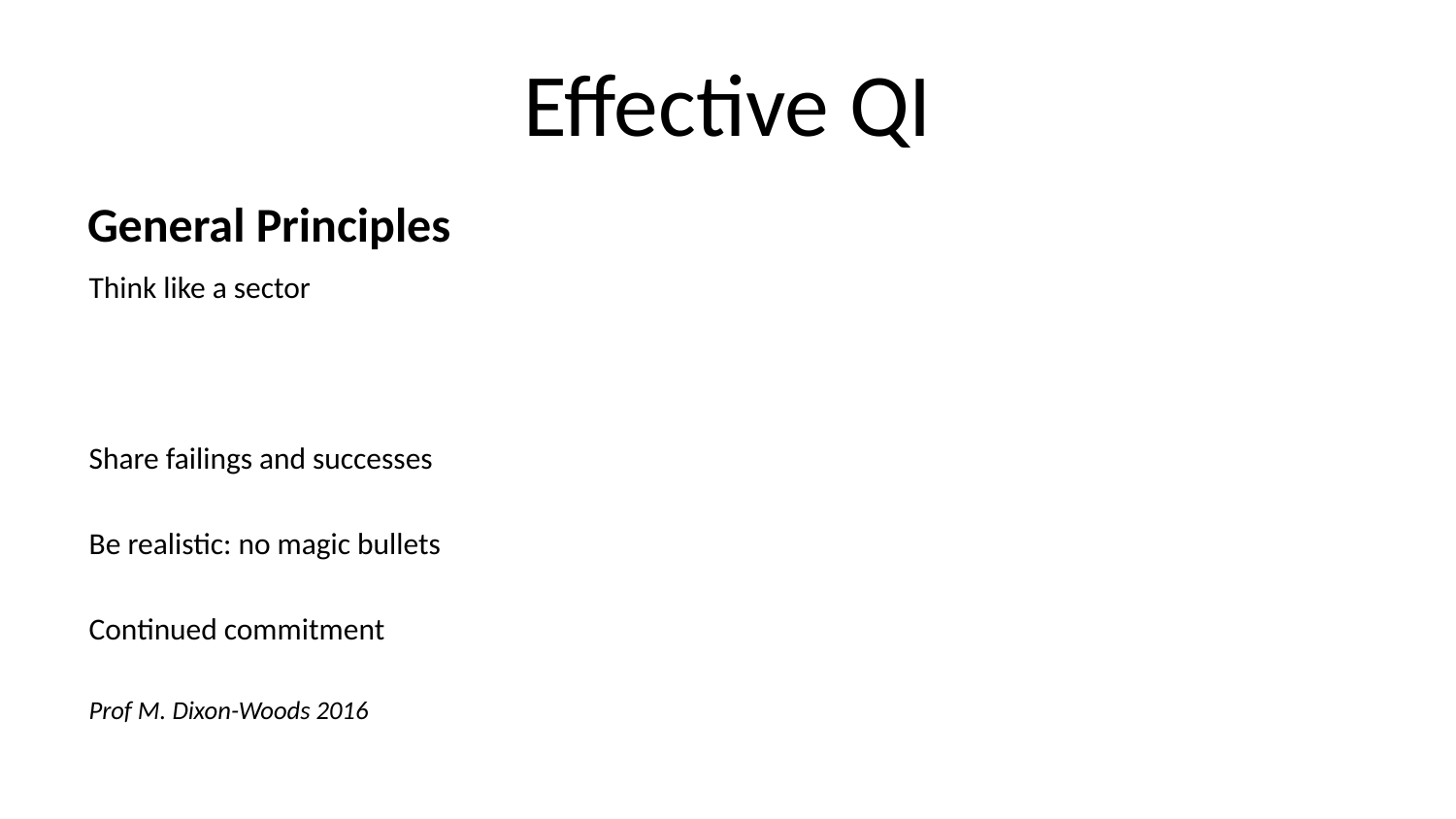

# Effective QI
General Principles

Think like a sector

Share failings and successes

Be realistic: no magic bullets

Continued commitment

Prof M. Dixon-Woods 2016